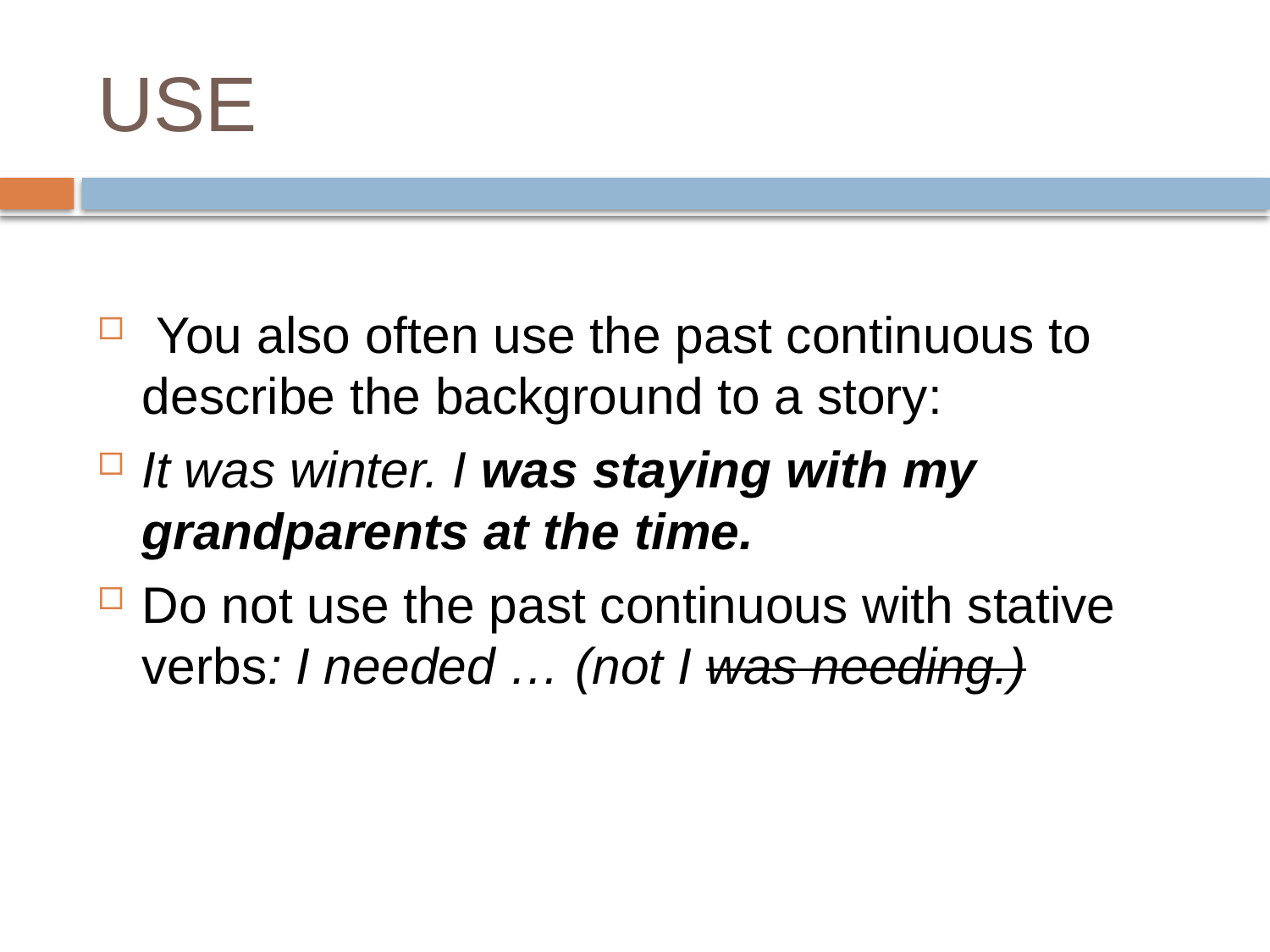

# USE

 You also often use the past continuous to describe the background to a story:
It was winter. I was staying with my grandparents at the time.
Do not use the past continuous with stative verbs: I needed … (not I was needing.)